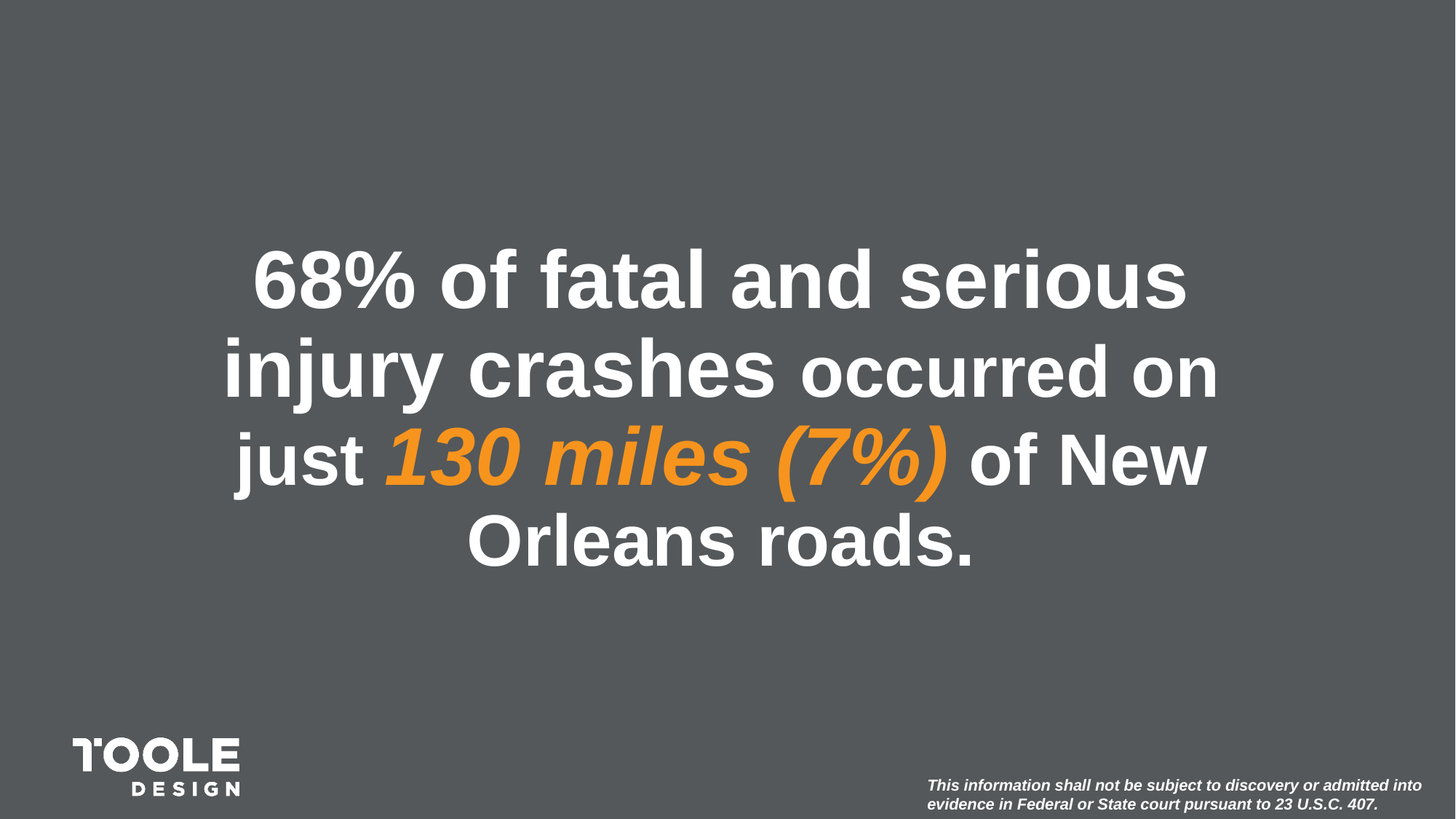

# 68% of fatal and serious injury crashes occurred on just 130 miles (7%) of New Orleans roads.
This information shall not be subject to discovery or admitted into evidence in Federal or State court pursuant to 23 U.S.C. 407.